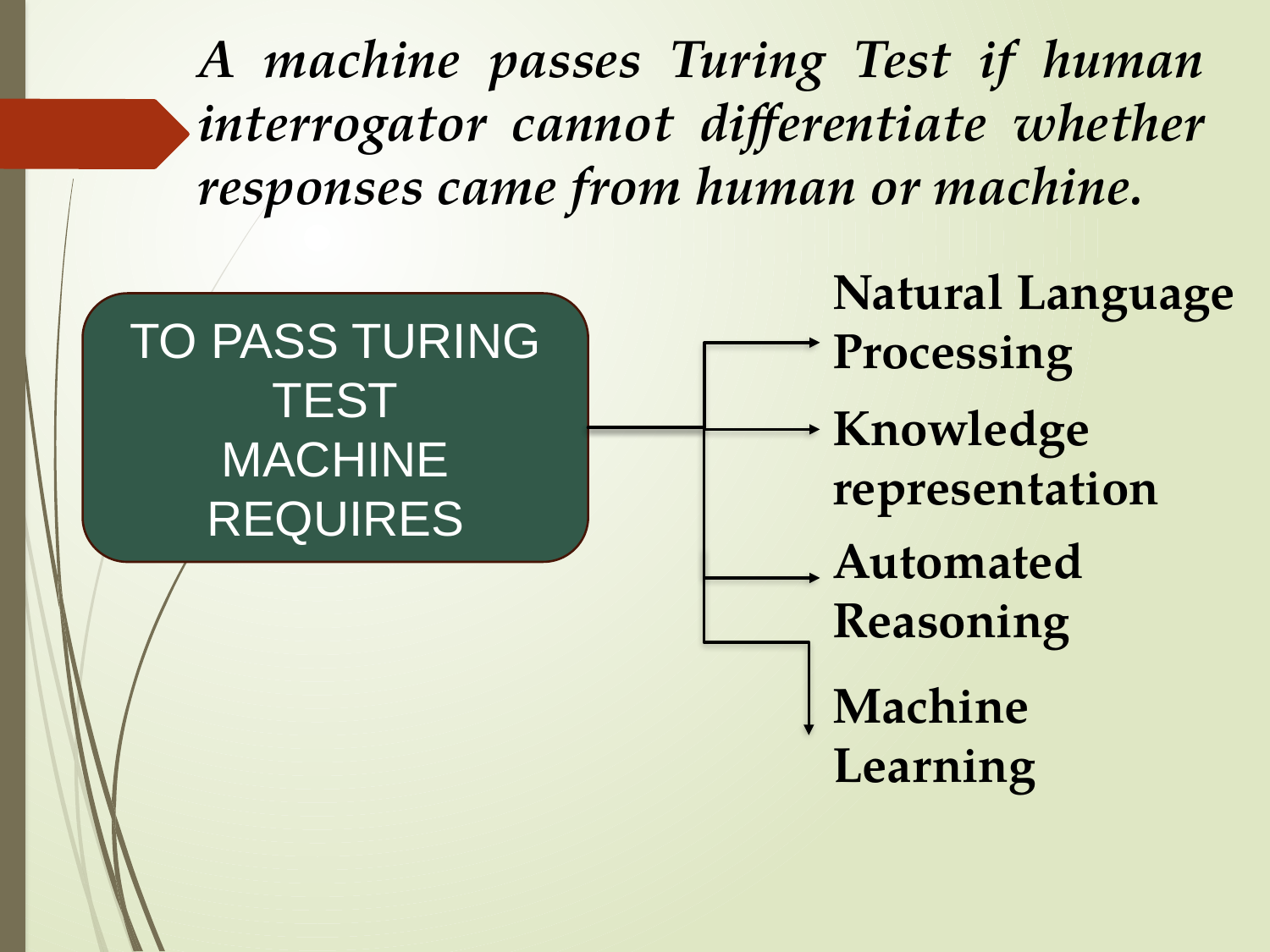

A machine passes Turing Test if human interrogator cannot differentiate whether responses came from human or machine.
Natural Language Processing
TO PASS TURING TEST
MACHINE REQUIRES
Knowledge representation
Automated Reasoning
Machine Learning